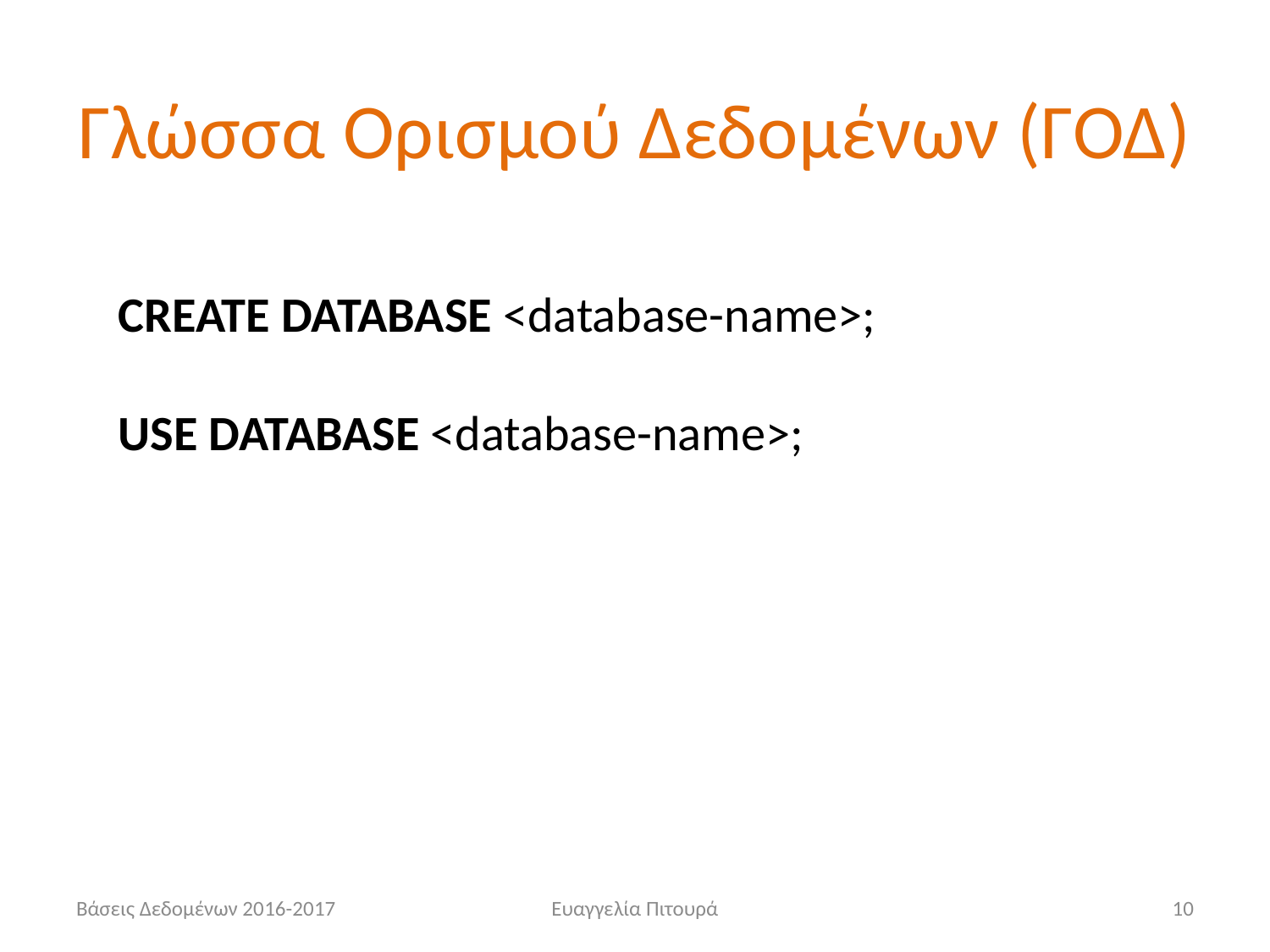

# Γλώσσα Ορισμού Δεδομένων (ΓΟΔ)
CREATE DATABASE <database-name>;

USE DATABASE <database-name>;
Βάσεις Δεδομένων 2016-2017
Ευαγγελία Πιτουρά
10